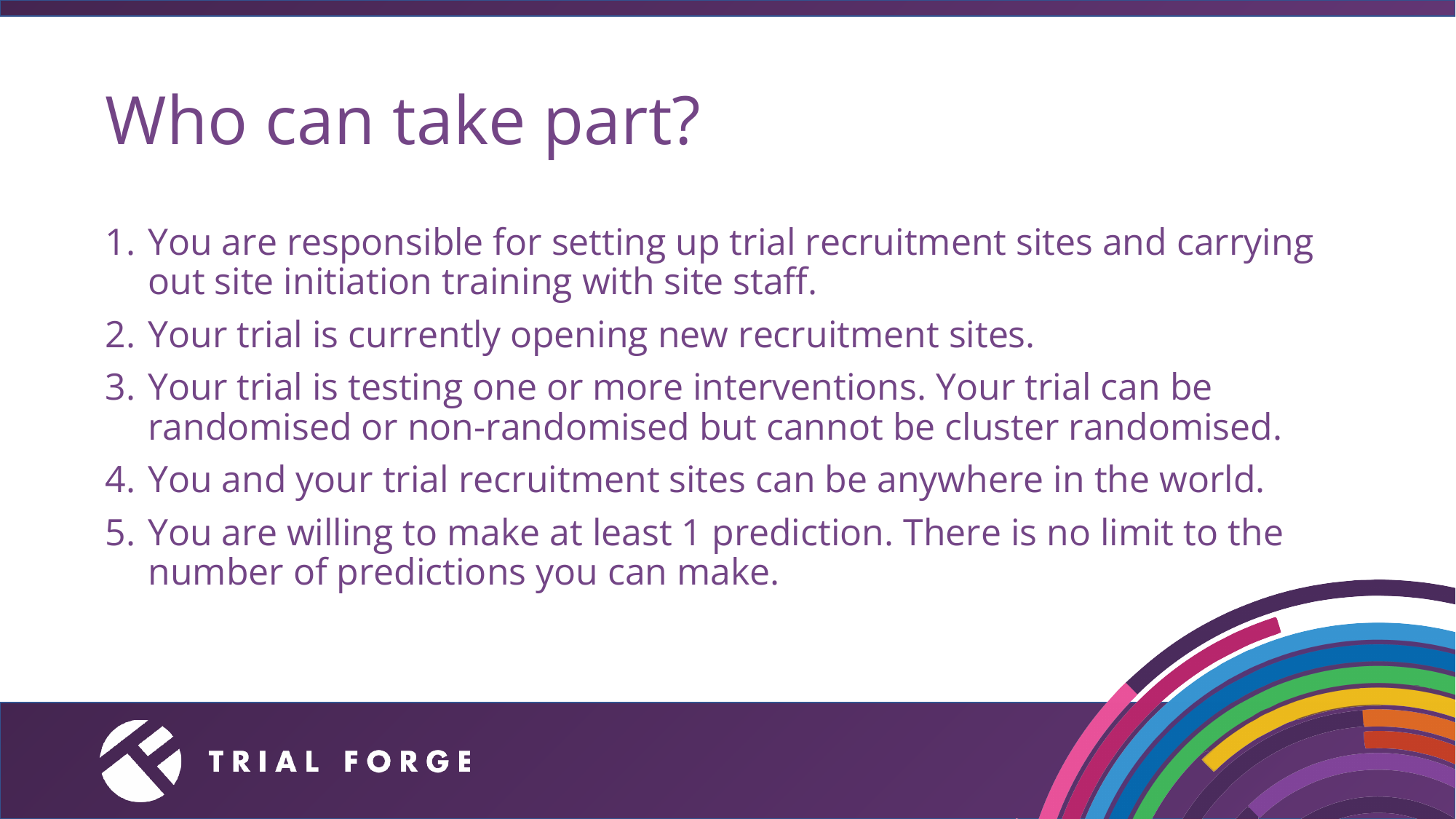

# Who can take part?
You are responsible for setting up trial recruitment sites and carrying out site initiation training with site staff.
Your trial is currently opening new recruitment sites.
Your trial is testing one or more interventions. Your trial can be randomised or non-randomised but cannot be cluster randomised.
You and your trial recruitment sites can be anywhere in the world.
You are willing to make at least 1 prediction. There is no limit to the number of predictions you can make.